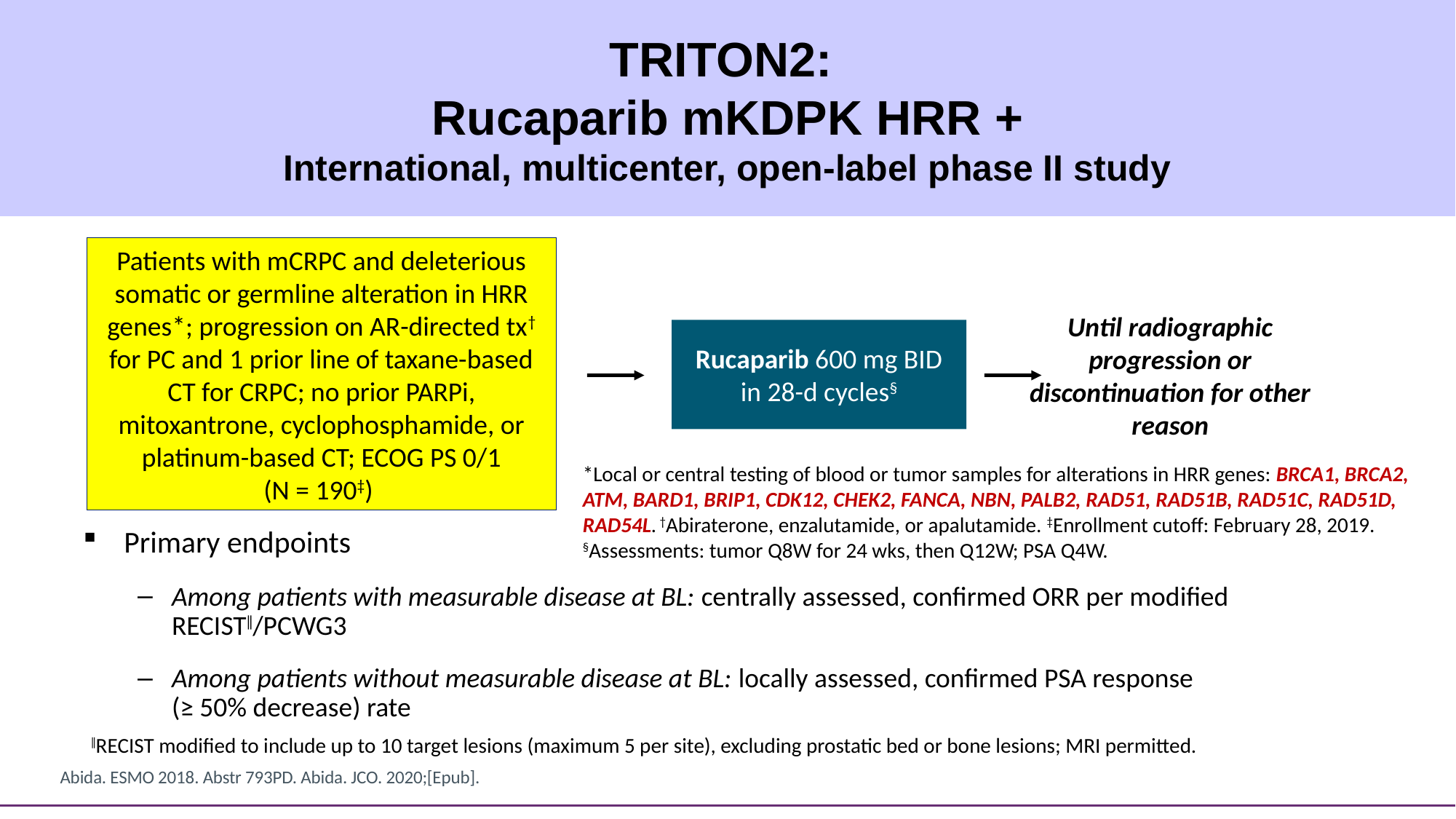

TRITON2:
Rucaparib mKDPK HRR +
International, multicenter, open-label phase II study
Patients with mCRPC and deleterious somatic or germline alteration in HRR genes*; progression on AR-directed tx† for PC and 1 prior line of taxane-based CT for CRPC; no prior PARPi, mitoxantrone, cyclophosphamide, or platinum-based CT; ECOG PS 0/1
(N = 190‡)
Until radiographic progression or discontinuation for other reason
Rucaparib 600 mg BID in 28-d cycles§

*Local or central testing of blood or tumor samples for alterations in HRR genes: BRCA1, BRCA2, ATM, BARD1, BRIP1, CDK12, CHEK2, FANCA, NBN, PALB2, RAD51, RAD51B, RAD51C, RAD51D, RAD54L. †Abiraterone, enzalutamide, or apalutamide. ‡Enrollment cutoff: February 28, 2019. §Assessments: tumor Q8W for 24 wks, then Q12W; PSA Q4W.
Primary endpoints
Among patients with measurable disease at BL: centrally assessed, confirmed ORR per modified RECISTǁ/PCWG3
Among patients without measurable disease at BL: locally assessed, confirmed PSA response
(≥ 50% decrease) rate
ǁRECIST modified to include up to 10 target lesions (maximum 5 per site), excluding prostatic bed or bone lesions; MRI permitted.
Abida. ESMO 2018. Abstr 793PD. Abida. JCO. 2020;[Epub].